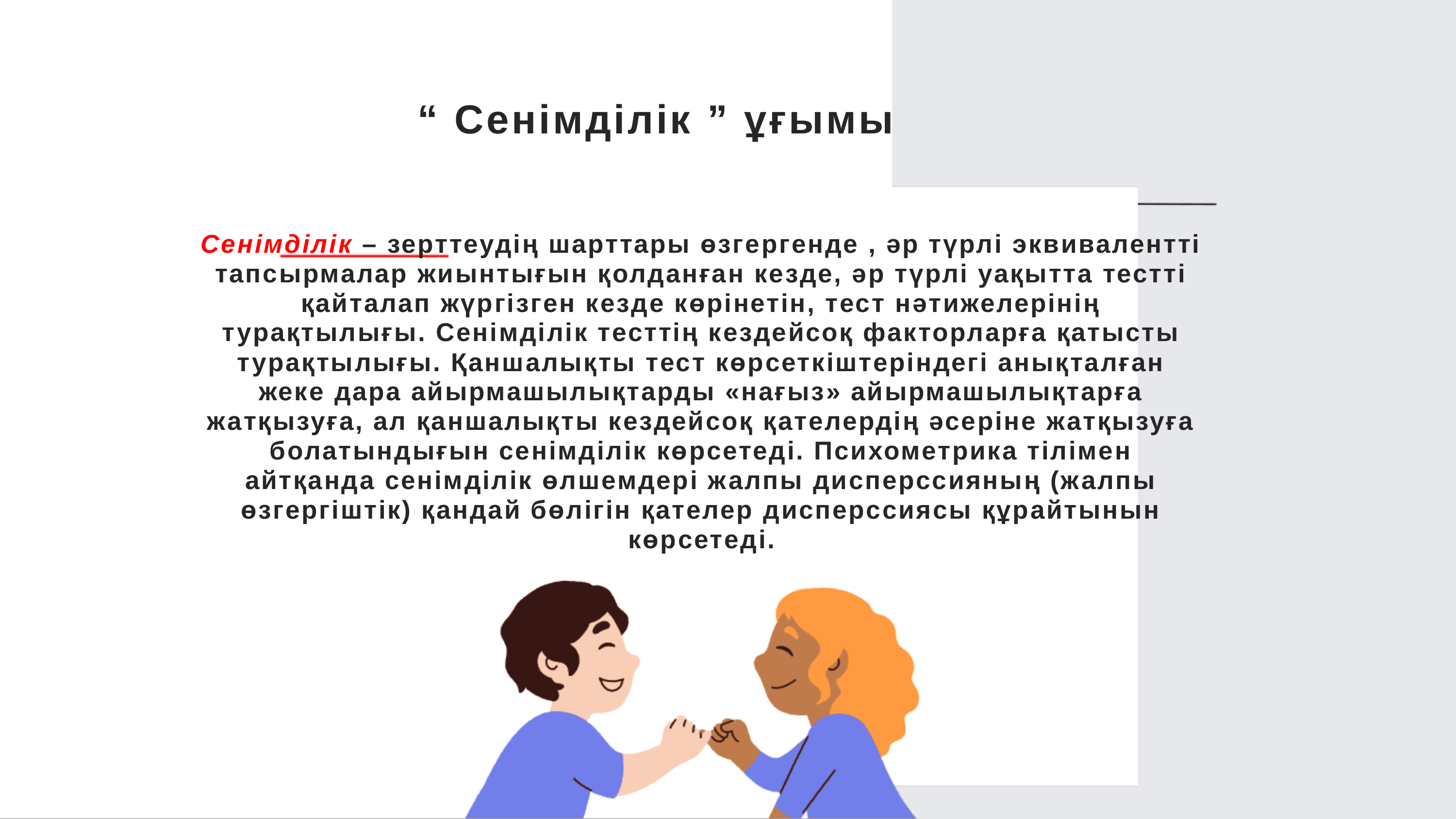

“ Сенімділік ” ұғымы
Сенімділік – зерттеудің шарттары өзгергенде , әр түрлі эквивалентті тапсырмалар жиынтығын қолданған кезде, әр түрлі уақытта тестті қайталап жүргізген кезде көрінетін, тест нәтижелерінің турақтылығы. Сенімділік тесттің кездейсоқ факторларға қатысты турақтылығы. Қаншалықты тест көрсеткіштеріндегі анықталған жеке дара айырмашылықтарды «нағыз» айырмашылықтарға жатқызуға, ал қаншалықты кездейсоқ қателердің әсеріне жатқызуға болатындығын сенімділік көрсетеді. Психометрика тілімен айтқанда сенімділік өлшемдері жалпы дисперссияның (жалпы өзгергіштік) қандай бөлігін қателер дисперссиясы құрайтынын көрсетеді.